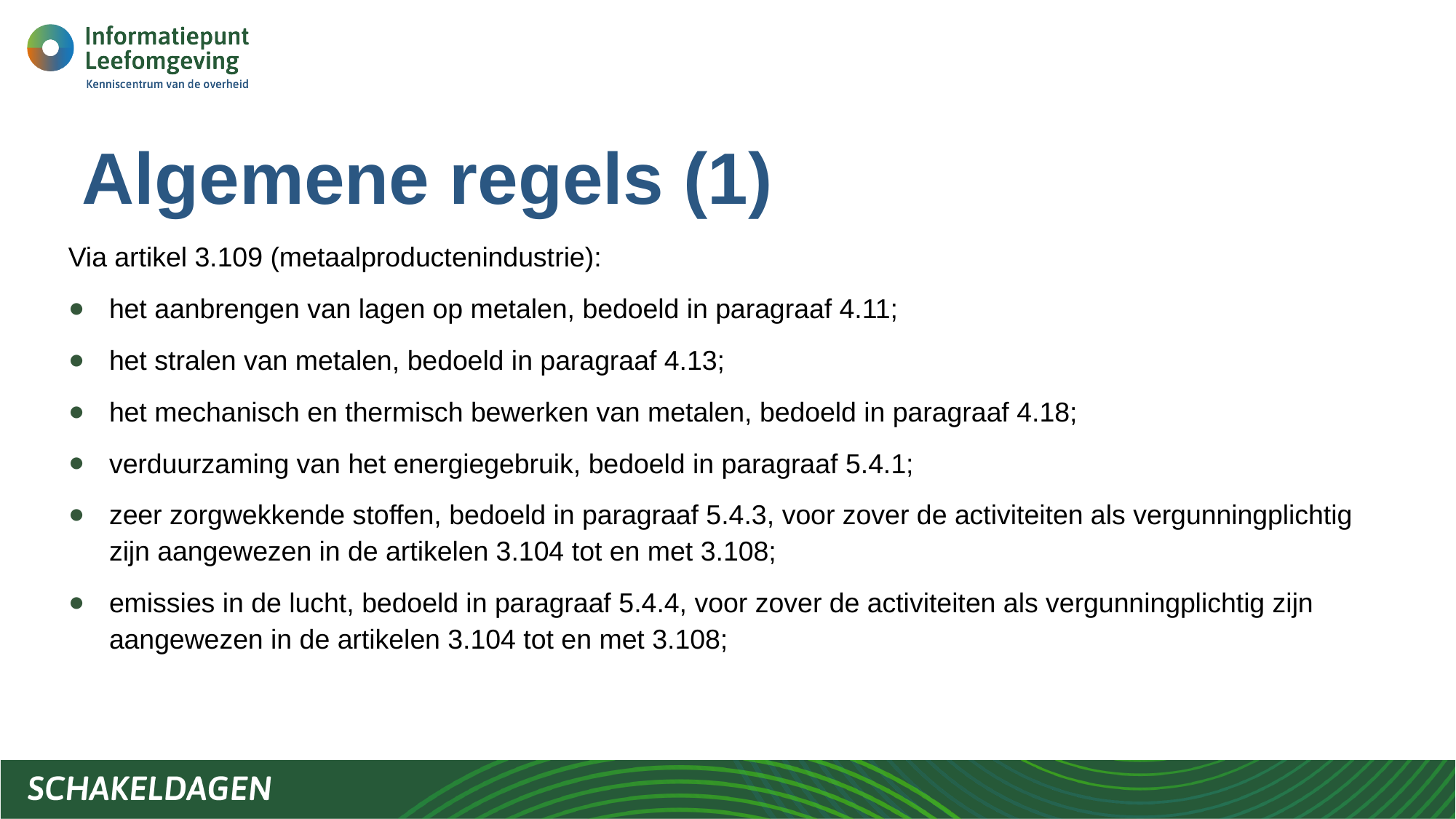

# Algemene regels (1)
Via artikel 3.109 (metaalproductenindustrie):
het aanbrengen van lagen op metalen, bedoeld in paragraaf 4.11;
het stralen van metalen, bedoeld in paragraaf 4.13;
het mechanisch en thermisch bewerken van metalen, bedoeld in paragraaf 4.18;
verduurzaming van het energiegebruik, bedoeld in paragraaf 5.4.1;
zeer zorgwekkende stoffen, bedoeld in paragraaf 5.4.3, voor zover de activiteiten als vergunningplichtig zijn aangewezen in de artikelen 3.104 tot en met 3.108;
emissies in de lucht, bedoeld in paragraaf 5.4.4, voor zover de activiteiten als vergunningplichtig zijn aangewezen in de artikelen 3.104 tot en met 3.108;